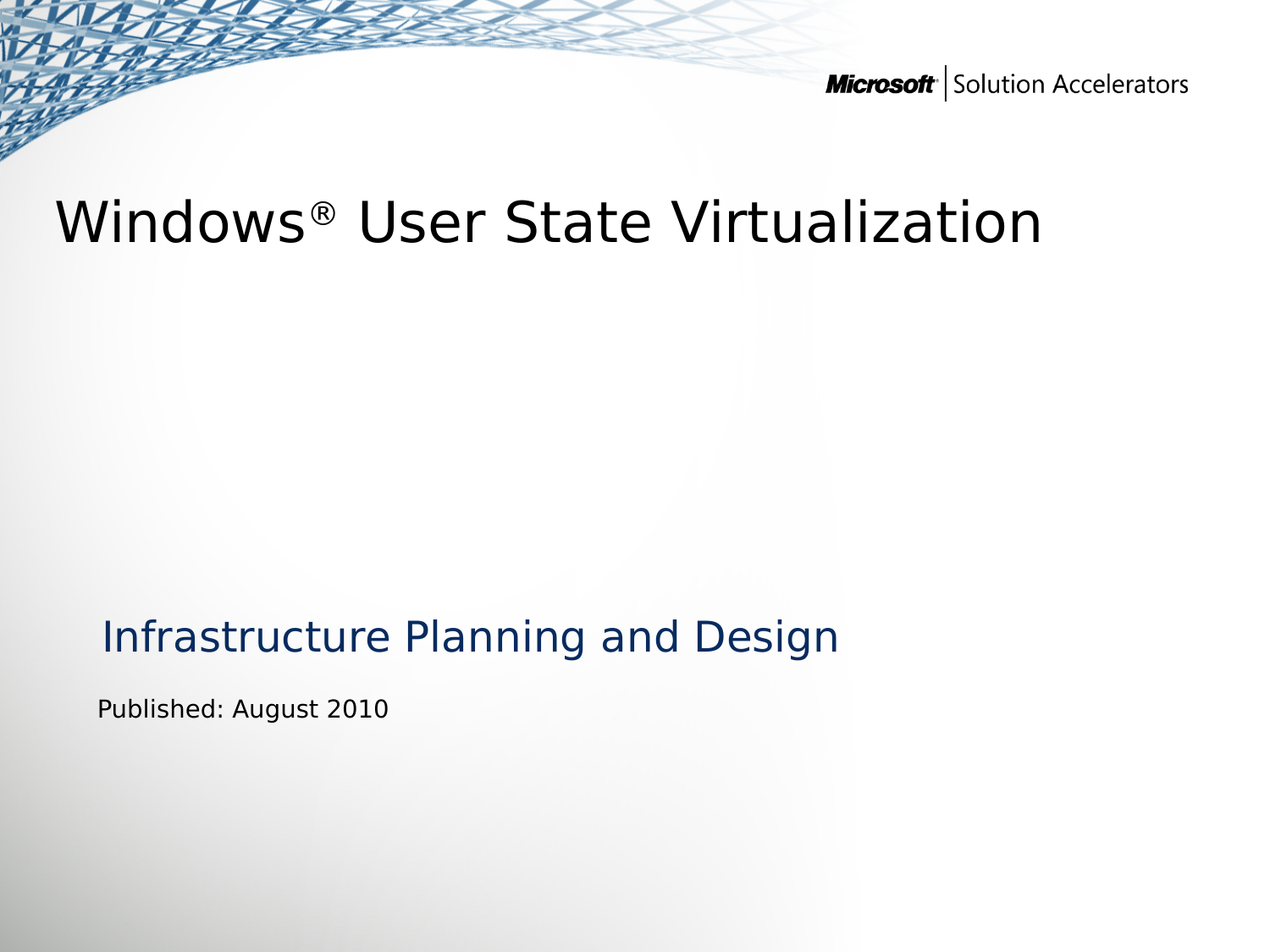

Windows® User State Virtualization
Infrastructure Planning and Design

Published: August 2010